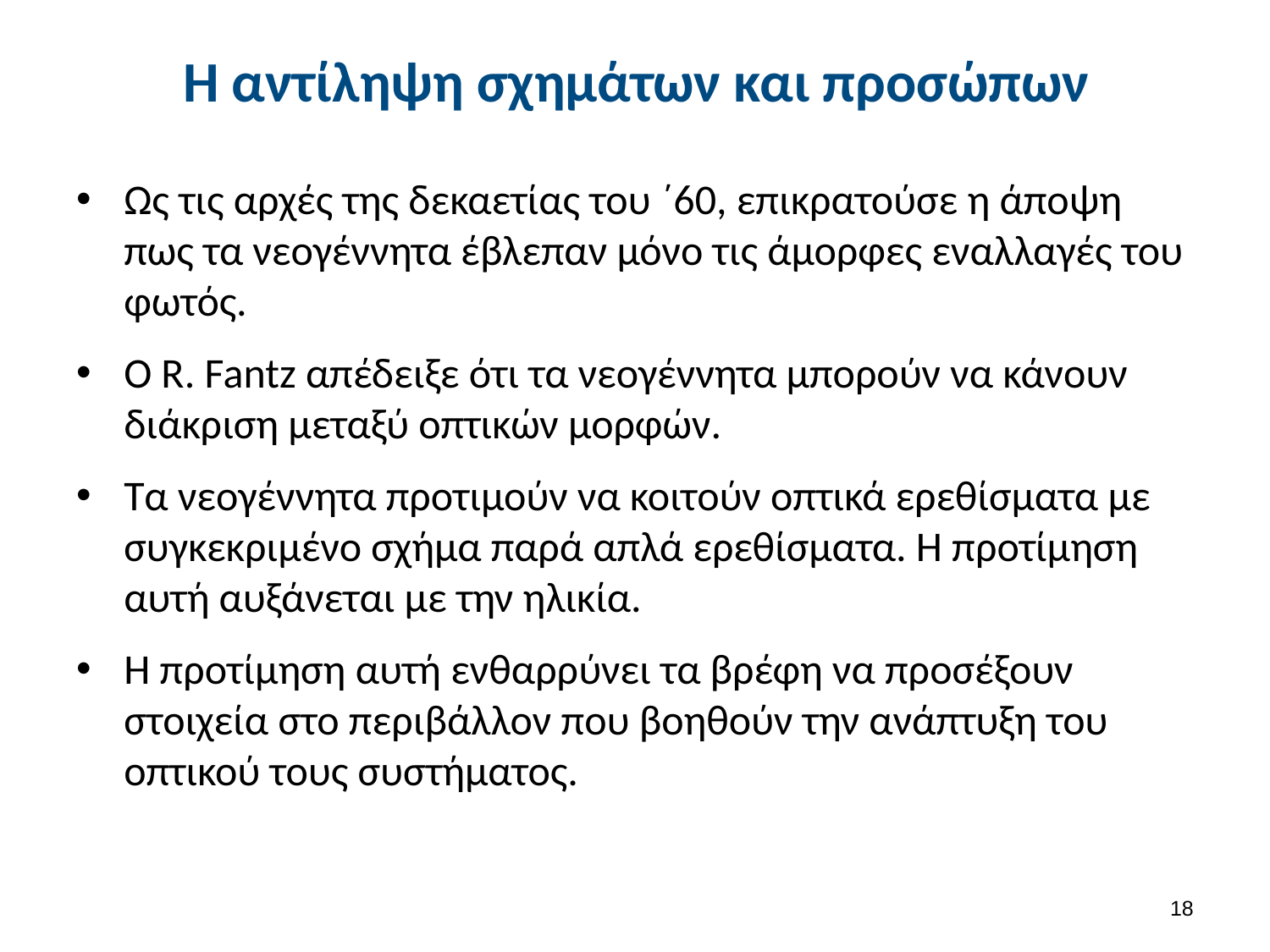

# Η αντίληψη σχημάτων και προσώπων
Ως τις αρχές της δεκαετίας του ΄60, επικρατούσε η άποψη πως τα νεογέννητα έβλεπαν μόνο τις άμορφες εναλλαγές του φωτός.
Ο R. Fantz απέδειξε ότι τα νεογέννητα μπορούν να κάνουν διάκριση μεταξύ οπτικών μορφών.
Τα νεογέννητα προτιμούν να κοιτούν οπτικά ερεθίσματα με συγκεκριμένο σχήμα παρά απλά ερεθίσματα. Η προτίμηση αυτή αυξάνεται με την ηλικία.
Η προτίμηση αυτή ενθαρρύνει τα βρέφη να προσέξουν στοιχεία στο περιβάλλον που βοηθούν την ανάπτυξη του οπτικού τους συστήματος.

18